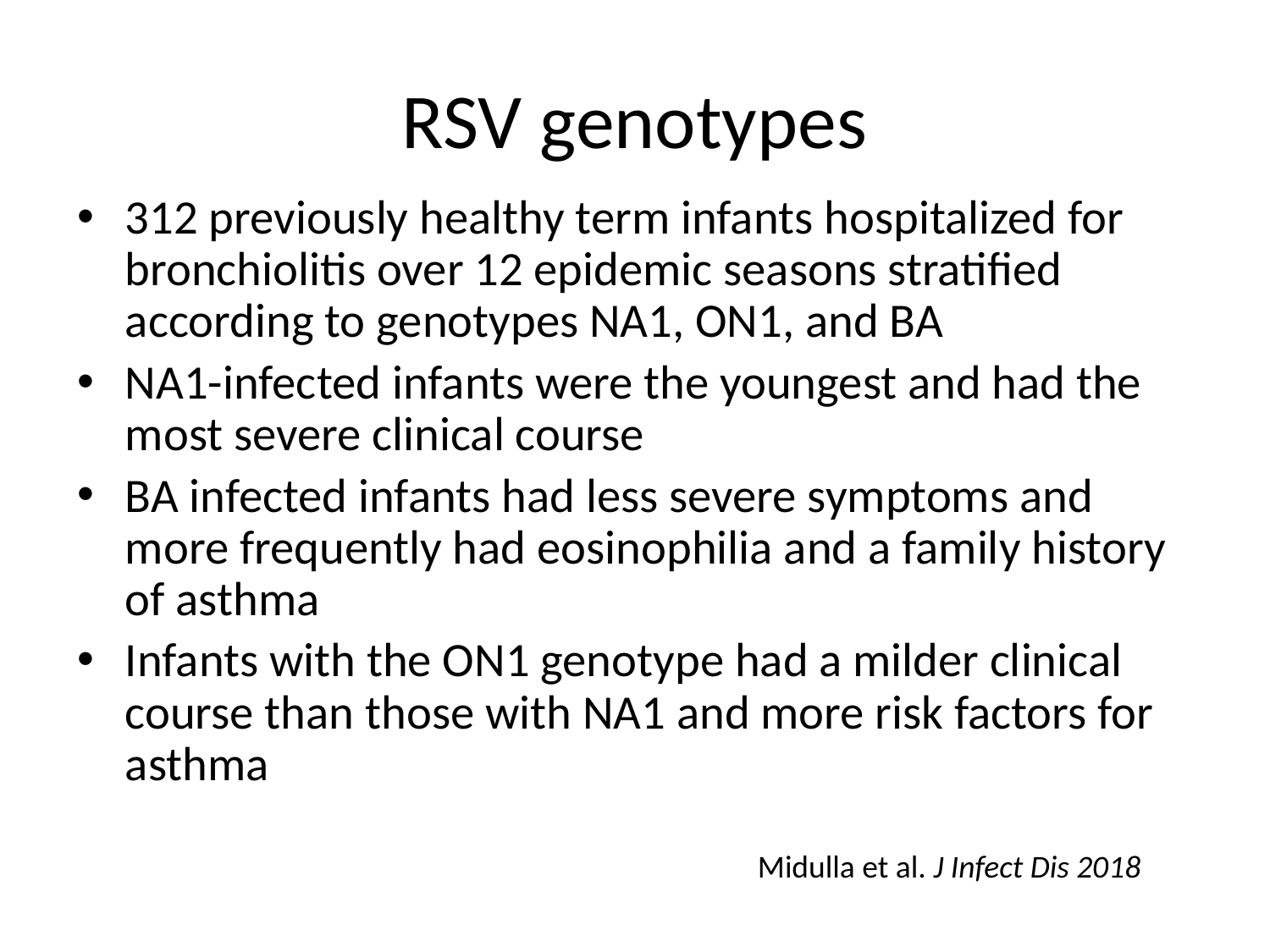

# RSV genotypes
312 previously healthy term infants hospitalized for bronchiolitis over 12 epidemic seasons stratified according to genotypes NA1, ON1, and BA
NA1-infected infants were the youngest and had the most severe clinical course
BA infected infants had less severe symptoms and more frequently had eosinophilia and a family history of asthma
Infants with the ON1 genotype had a milder clinical course than those with NA1 and more risk factors for asthma
Midulla et al. J Infect Dis 2018